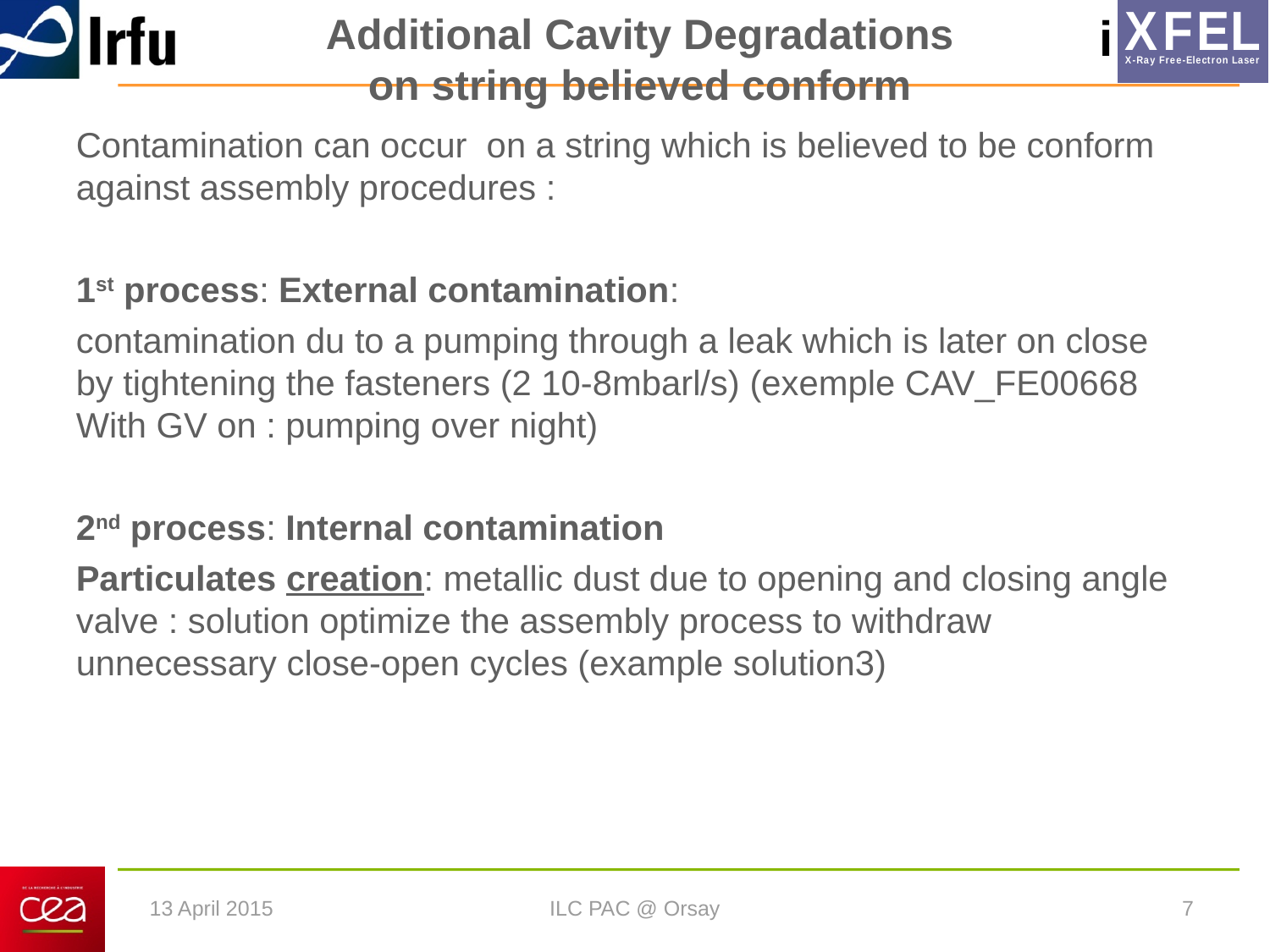

# Additional Cavity Degradations on string believed conform
Contamination can occur  on a string which is believed to be conform against assembly procedures :

1st process: External contamination:
contamination du to a pumping through a leak which is later on close by tightening the fasteners (2 10-8mbarl/s) (exemple CAV_FE00668 With GV on : pumping over night)

2nd process: Internal contamination
Particulates creation: metallic dust due to opening and closing angle valve : solution optimize the assembly process to withdraw unnecessary close-open cycles (example solution3)

13 April 2015
ILC PAC @ Orsay
7